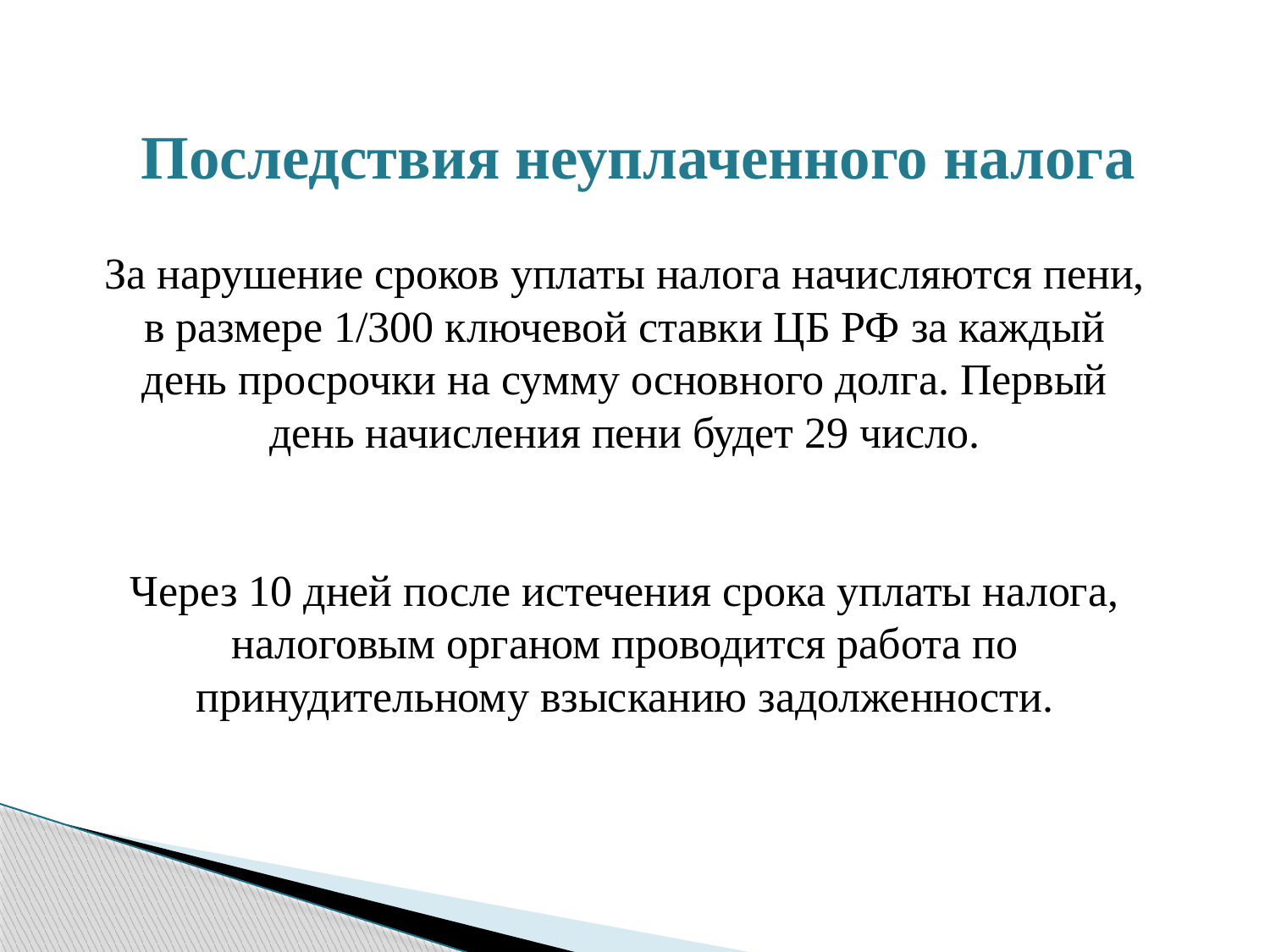

Последствия неуплаченного налога
За нарушение сроков уплаты налога начисляются пени, в размере 1/300 ключевой ставки ЦБ РФ за каждый день просрочки на сумму основного долга. Первый день начисления пени будет 29 число.

Через 10 дней после истечения срока уплаты налога, налоговым органом проводится работа по принудительному взысканию задолженности.